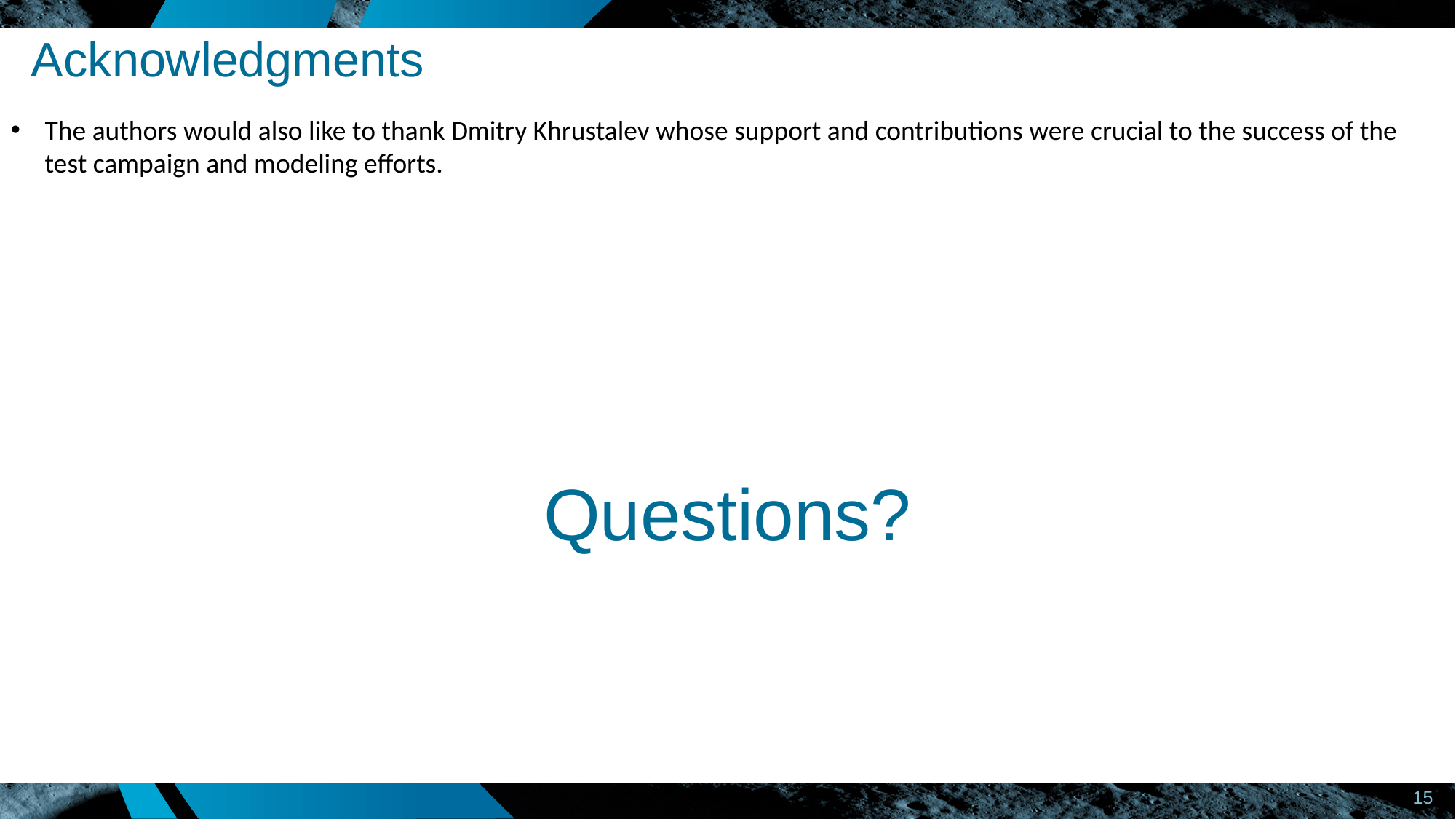

Acknowledgments
The authors would also like to thank Dmitry Khrustalev whose support and contributions were crucial to the success of the test campaign and modeling efforts.
# Questions?
15